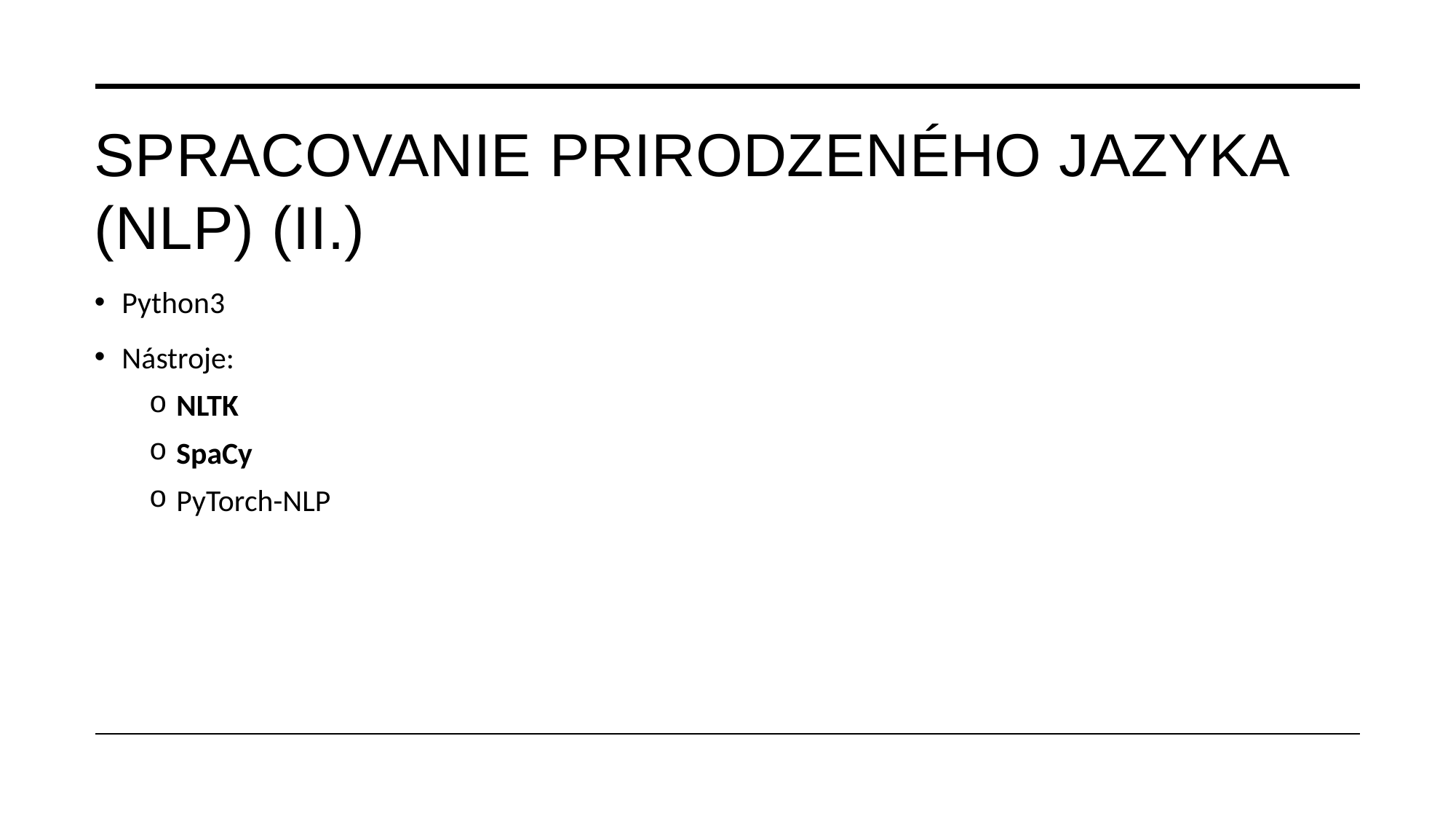

# Spracovanie PRiRODZENÉHO JAZYKA (NLP) (II.)
Python3
Nástroje:
NLTK
SpaCy
PyTorch-NLP